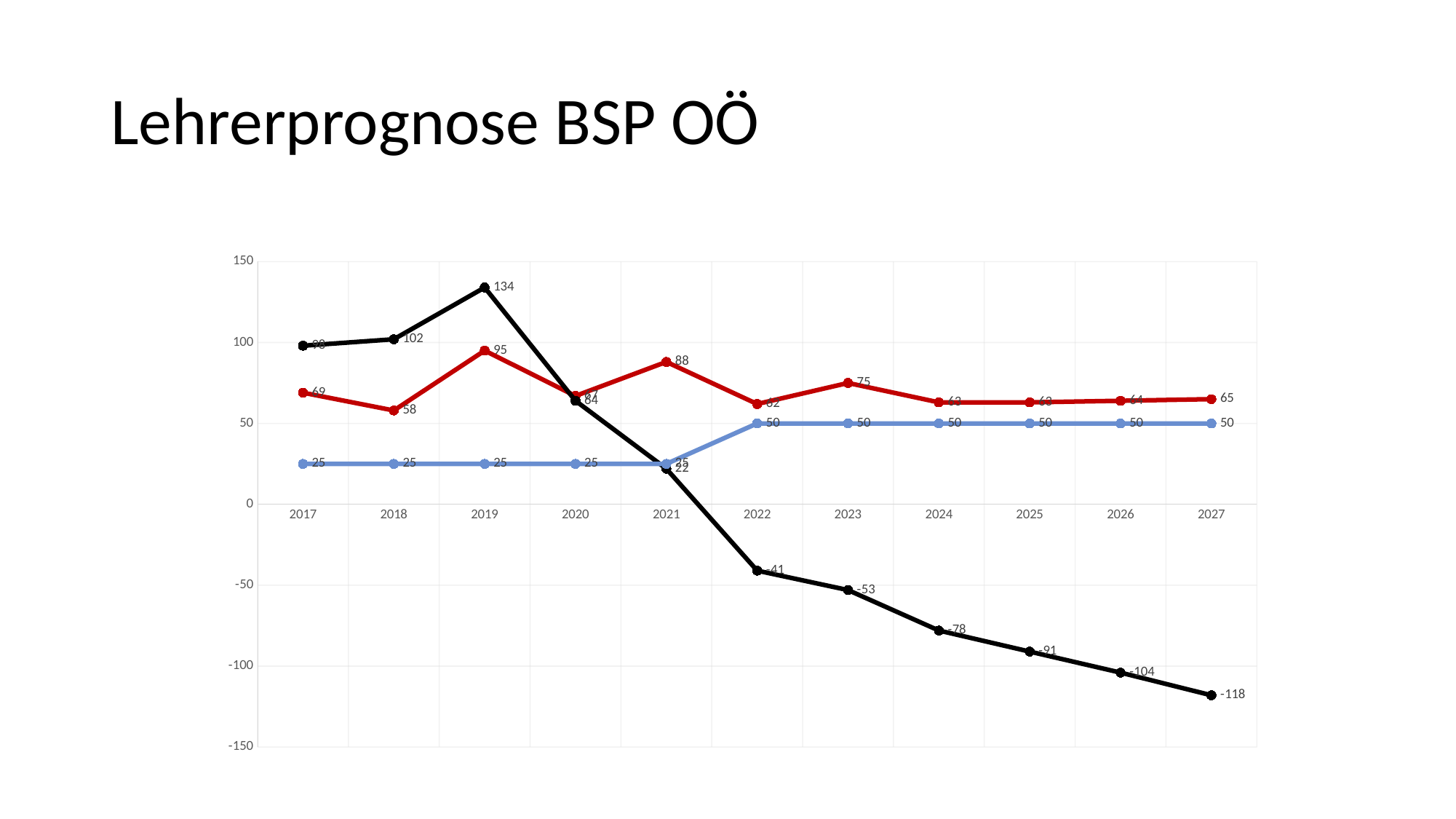

# Lehrerprognose BSP OÖ

### Chart

| Category | Pensionierungen | Warteliste | Absolv Sek. |
|---|---|---|---|
| 2017 | 69.0 | 98.0 | 25.0 |
| 2018 | 58.0 | 102.0 | 25.0 |
| 2019 | 95.0 | 134.0 | 25.0 |
| 2020 | 67.0 | 64.0 | 25.0 |
| 2021 | 88.0 | 22.0 | 25.0 |
| 2022 | 62.0 | -41.0 | 50.0 |
| 2023 | 75.0 | -53.0 | 50.0 |
| 2024 | 63.0 | -78.0 | 50.0 |
| 2025 | 63.0 | -91.0 | 50.0 |
| 2026 | 64.0 | -104.0 | 50.0 |
| 2027 | 65.0 | -118.0 | 50.0 |